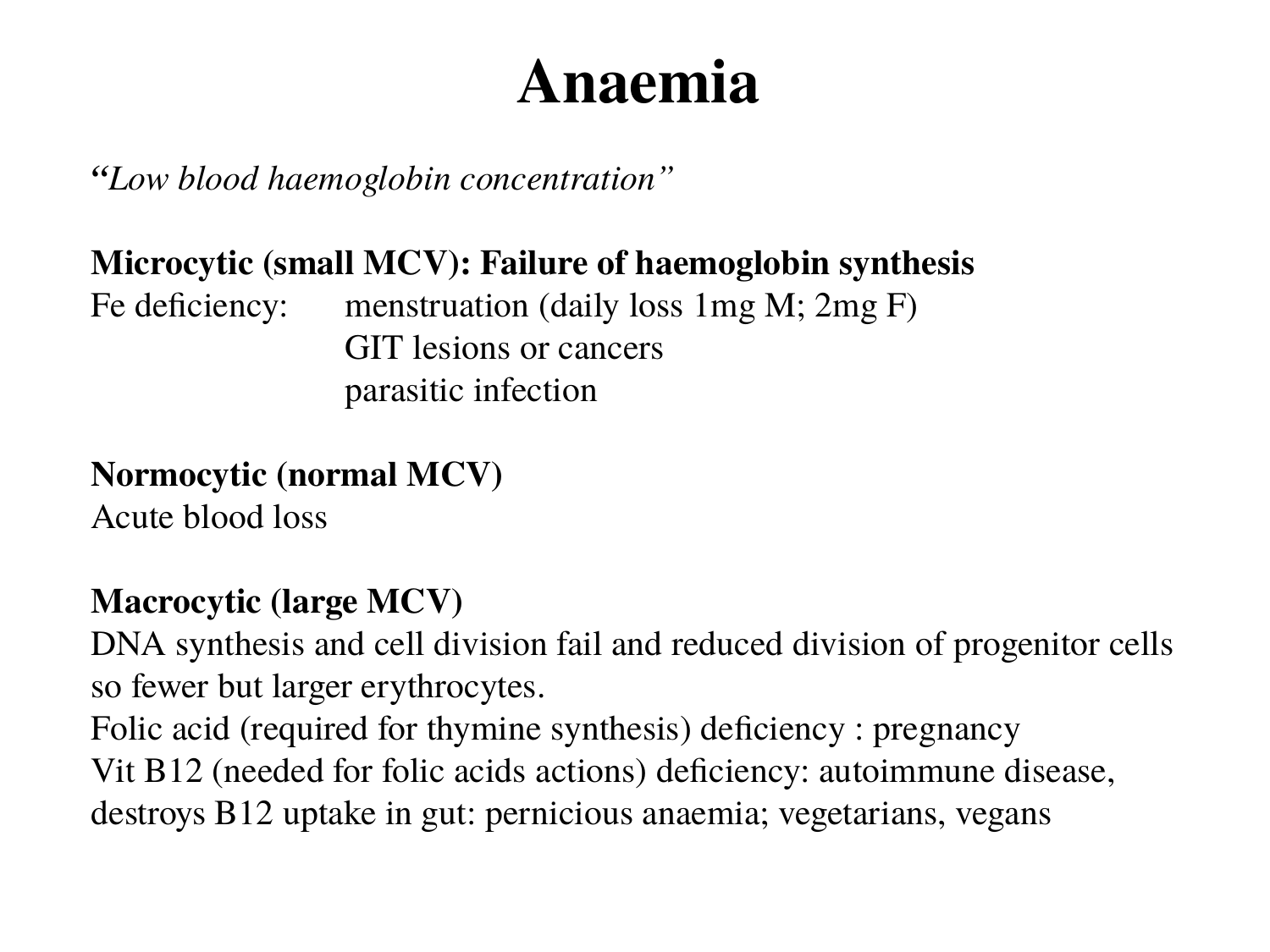

# Anaemia
“Low blood haemoglobin concentration”

Microcytic (small MCV): Failure of haemoglobin synthesis
Fe deficiency:	menstruation (daily loss 1mg M; 2mg F)
		GIT lesions or cancers
		parasitic infection

Normocytic (normal MCV)
Acute blood loss

Macrocytic (large MCV)
DNA synthesis and cell division fail and reduced division of progenitor cells so fewer but larger erythrocytes.
Folic acid (required for thymine synthesis) deficiency : pregnancy
Vit B12 (needed for folic acids actions) deficiency: autoimmune disease, destroys B12 uptake in gut: pernicious anaemia; vegetarians, vegans